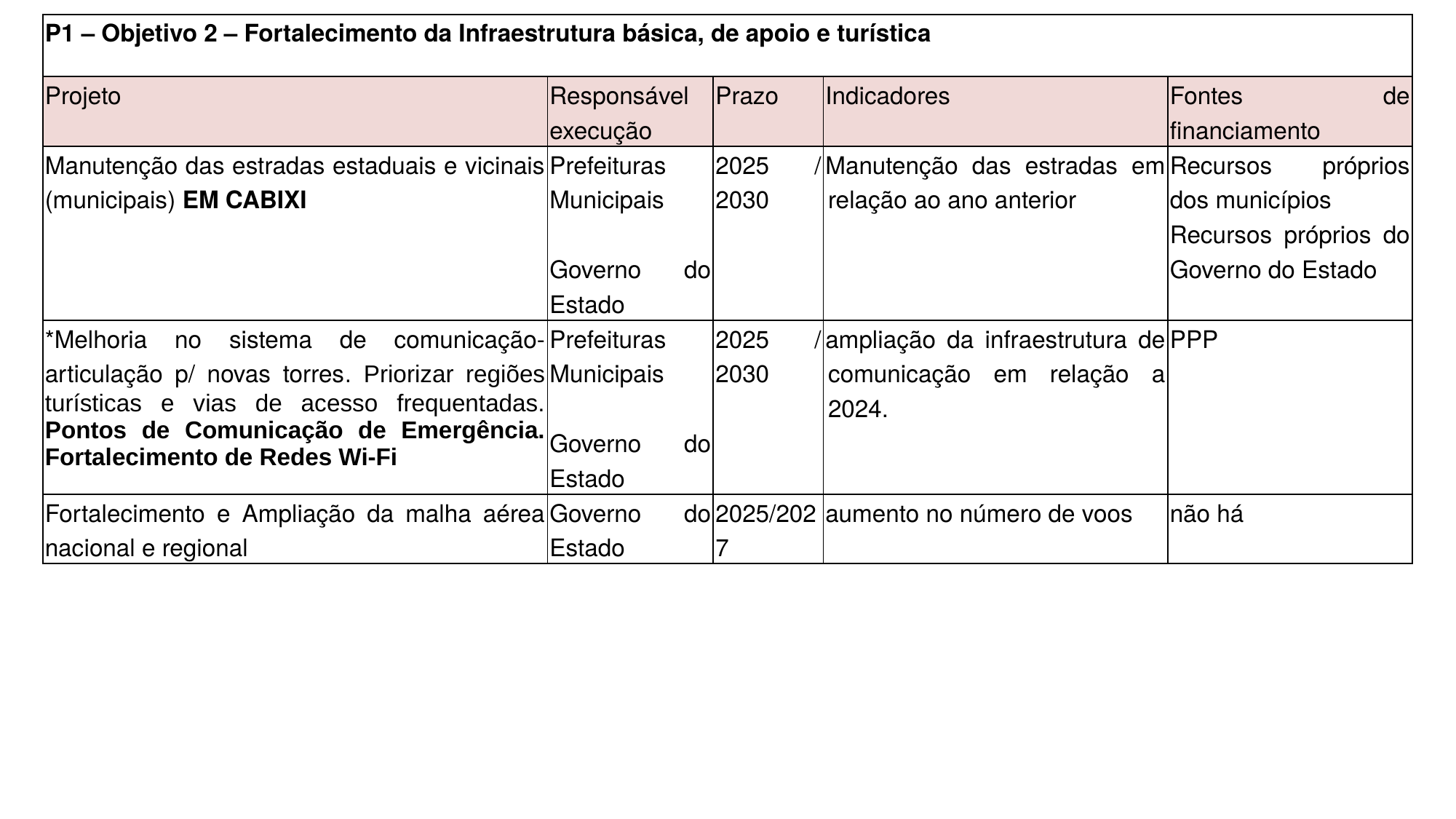

| P1 – Objetivo 2 – Fortalecimento da Infraestrutura básica, de apoio e turística |  |  |  |  |
| --- | --- | --- | --- | --- |
| Projeto | Responsável execução | Prazo | Indicadores | Fontes de financiamento |
| Manutenção das estradas estaduais e vicinais (municipais) EM CABIXI | Prefeituras Municipais   Governo do Estado | 2025 / 2030 | Manutenção das estradas em relação ao ano anterior | Recursos próprios dos municípios Recursos próprios do Governo do Estado |
| \*Melhoria no sistema de comunicação- articulação p/ novas torres. Priorizar regiões turísticas e vias de acesso frequentadas. Pontos de Comunicação de Emergência. Fortalecimento de Redes Wi-Fi | Prefeituras Municipais   Governo do Estado | 2025 / 2030 | ampliação da infraestrutura de comunicação em relação a 2024. | PPP |
| Fortalecimento e Ampliação da malha aérea nacional e regional | Governo do Estado | 2025/2027 | aumento no número de voos | não há |